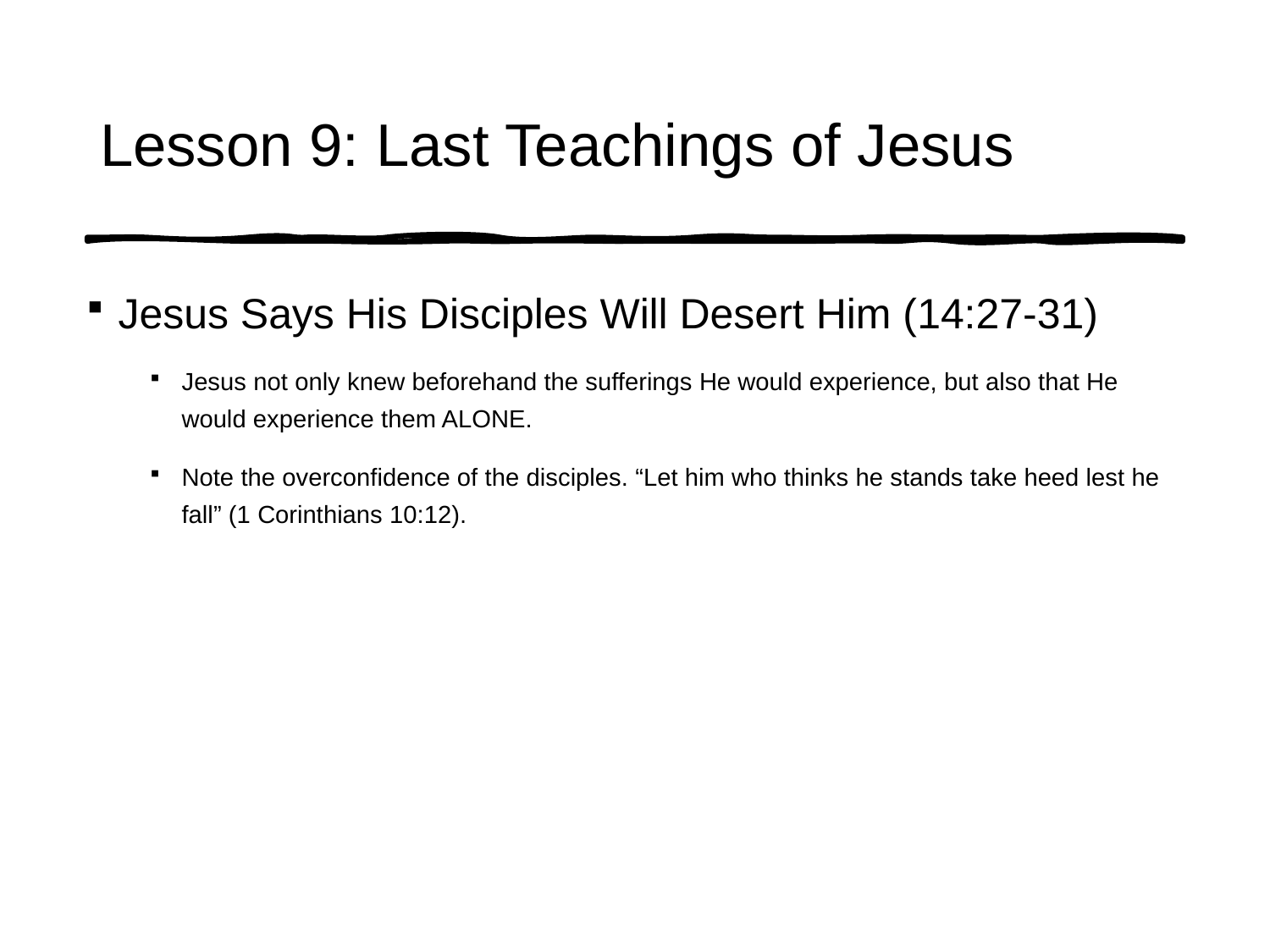

# Lesson 9: Last Teachings of Jesus
Jesus Says His Disciples Will Desert Him (14:27-31)
Jesus not only knew beforehand the sufferings He would experience, but also that He would experience them ALONE.
Note the overconfidence of the disciples. “Let him who thinks he stands take heed lest he fall” (1 Corinthians 10:12).